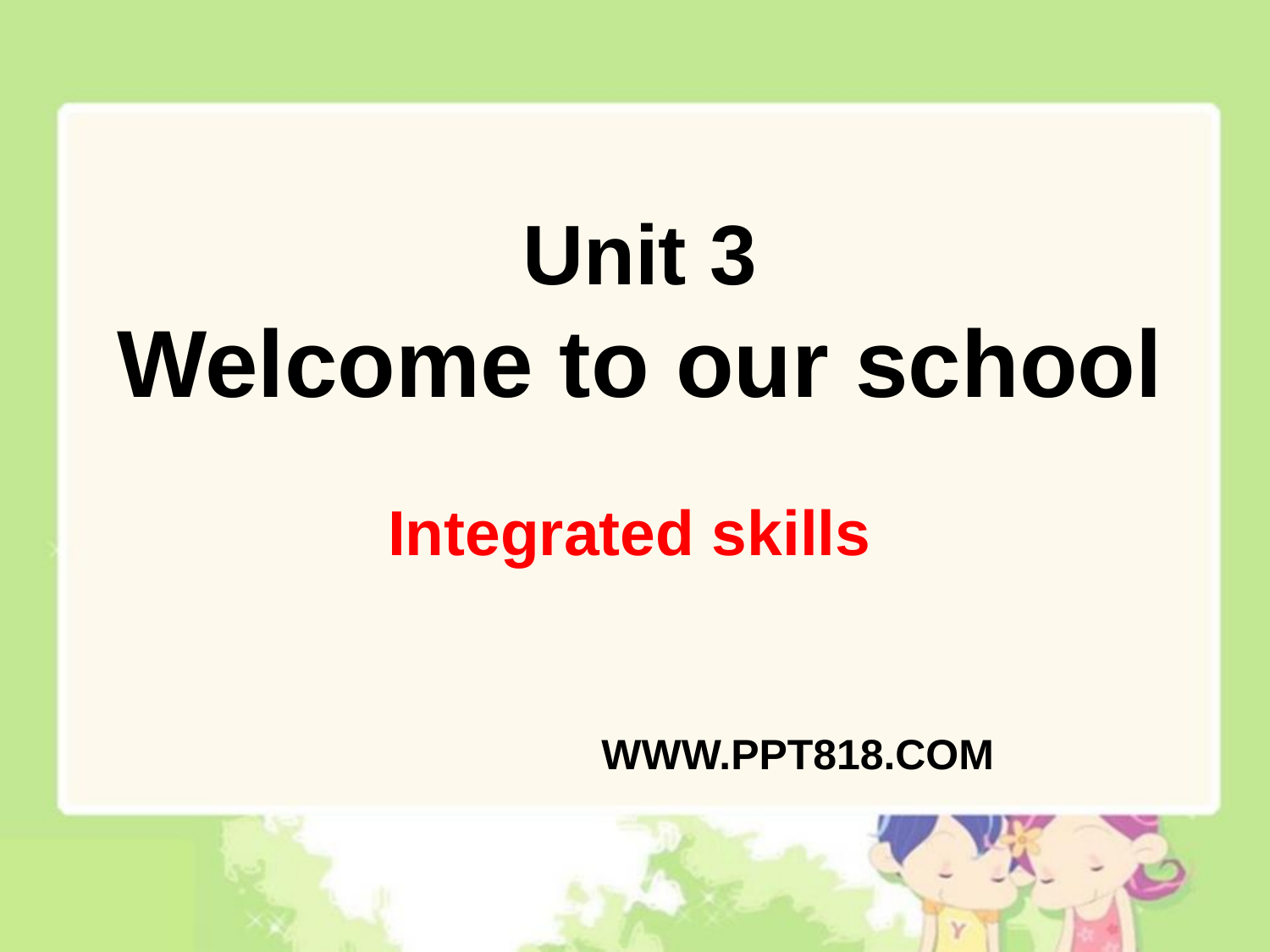

# Unit 3 Welcome to our school
Integrated skills
WWW.PPT818.COM